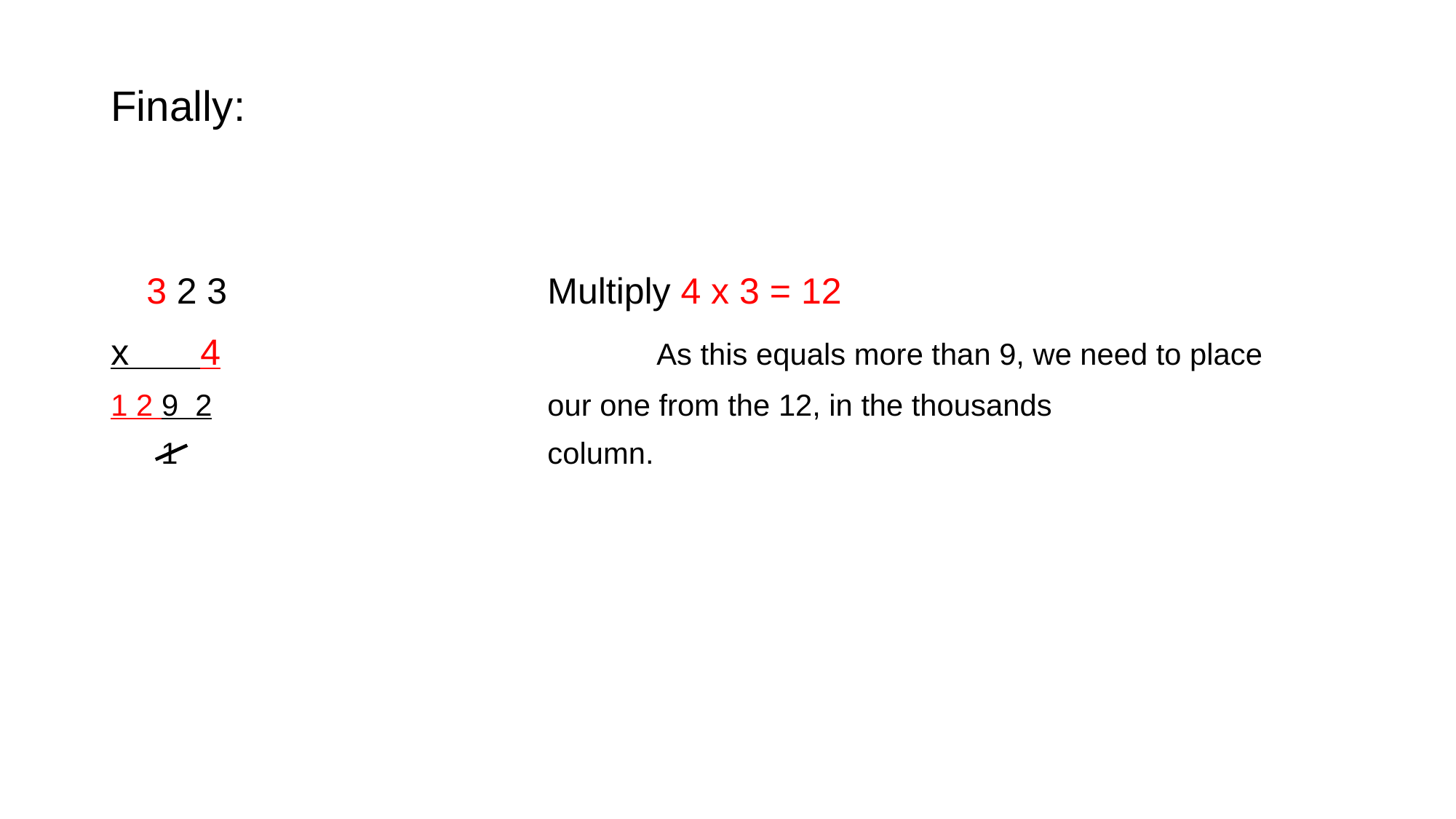

Finally:

   3 2 3			Multiply 4 x 3 = 12
x       4				As this equals more than 9, we need to place
1 2 9  2				our one from the 12, in the thousands
      1				column.